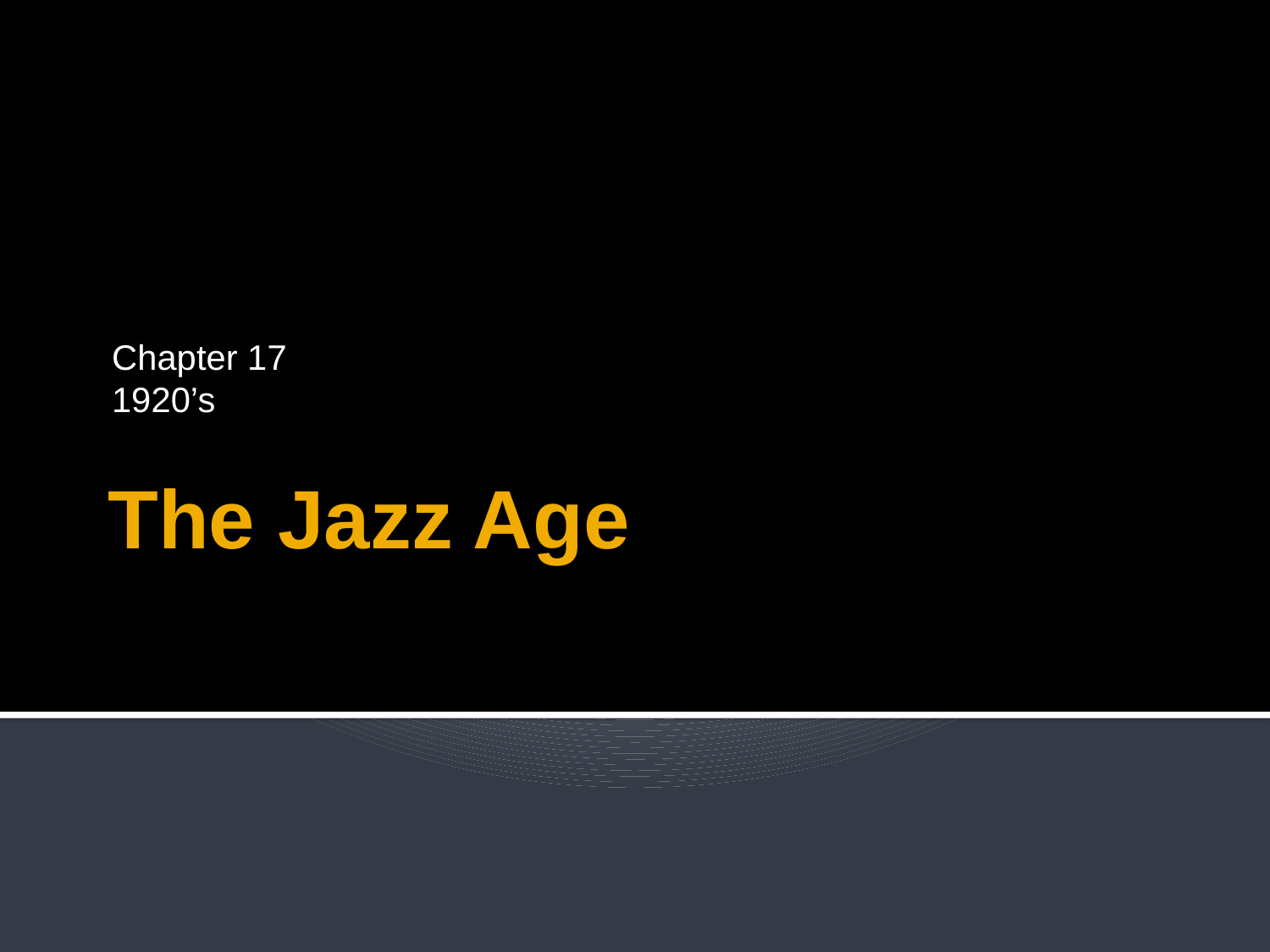

Chapter 17
1920’s

# The Jazz Age